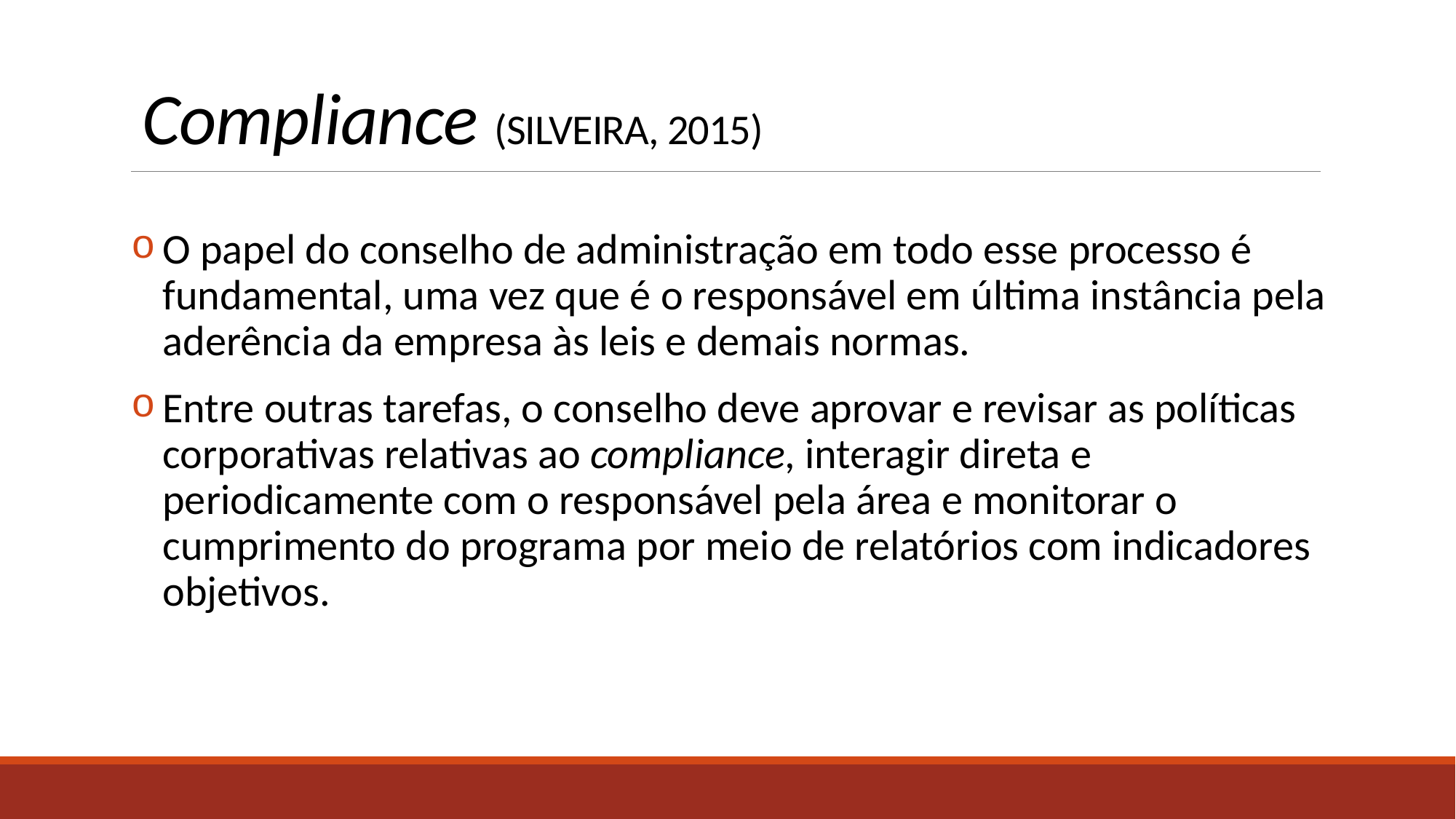

# Compliance (SILVEIRA, 2015)
O papel do conselho de administração em todo esse processo é fundamental, uma vez que é o responsável em última instância pela aderência da empresa às leis e demais normas.
Entre outras tarefas, o conselho deve aprovar e revisar as políticas corporativas relativas ao compliance, interagir direta e periodicamente com o responsável pela área e monitorar o cumprimento do programa por meio de relatórios com indicadores objetivos.